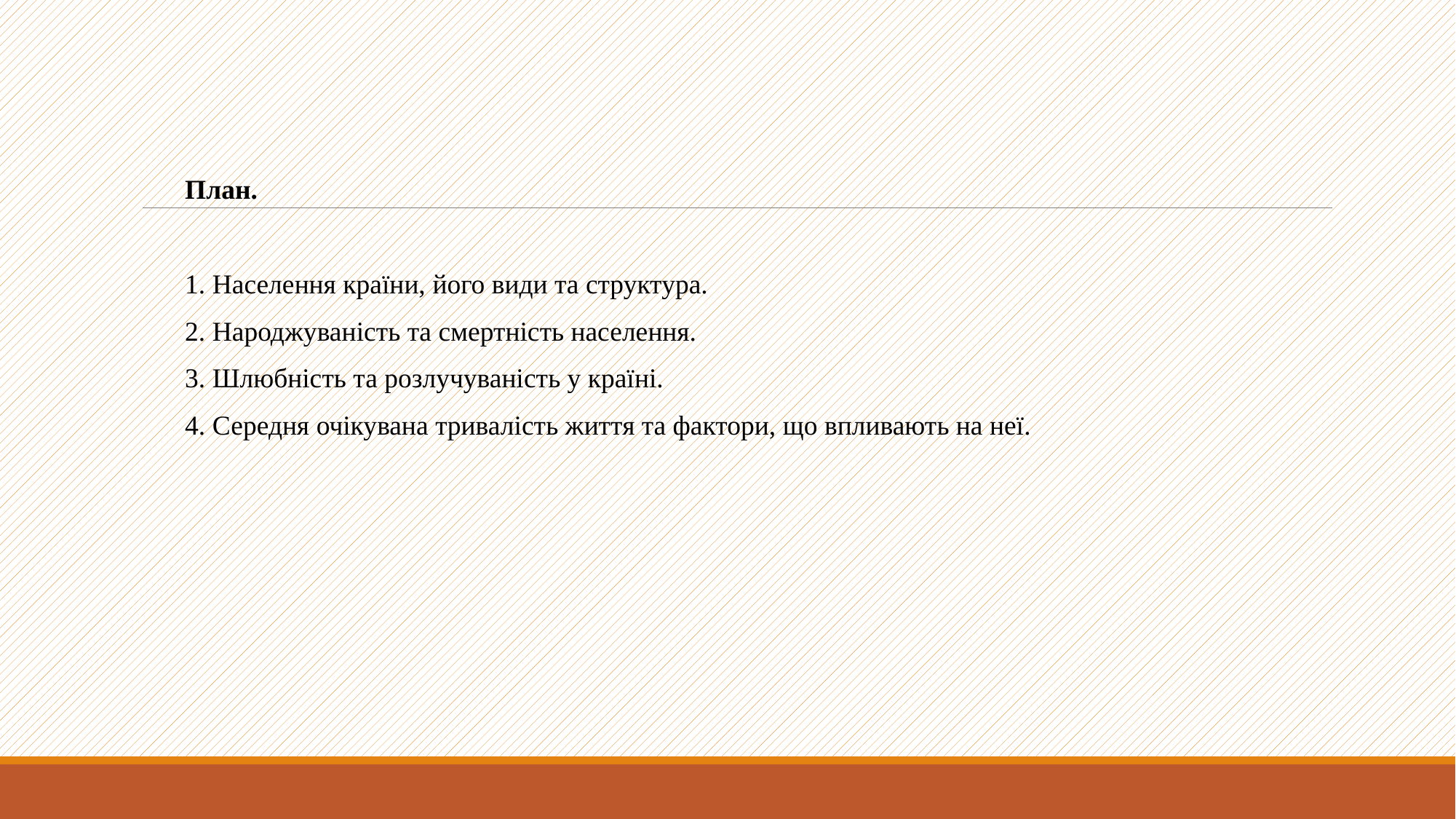

План.

1. Населення країни, його види та структура.
2. Народжуваність та смертність населення.
3. Шлюбність та розлучуваність у країні.
4. Середня очікувана тривалість життя та фактори, що впливають на неї.